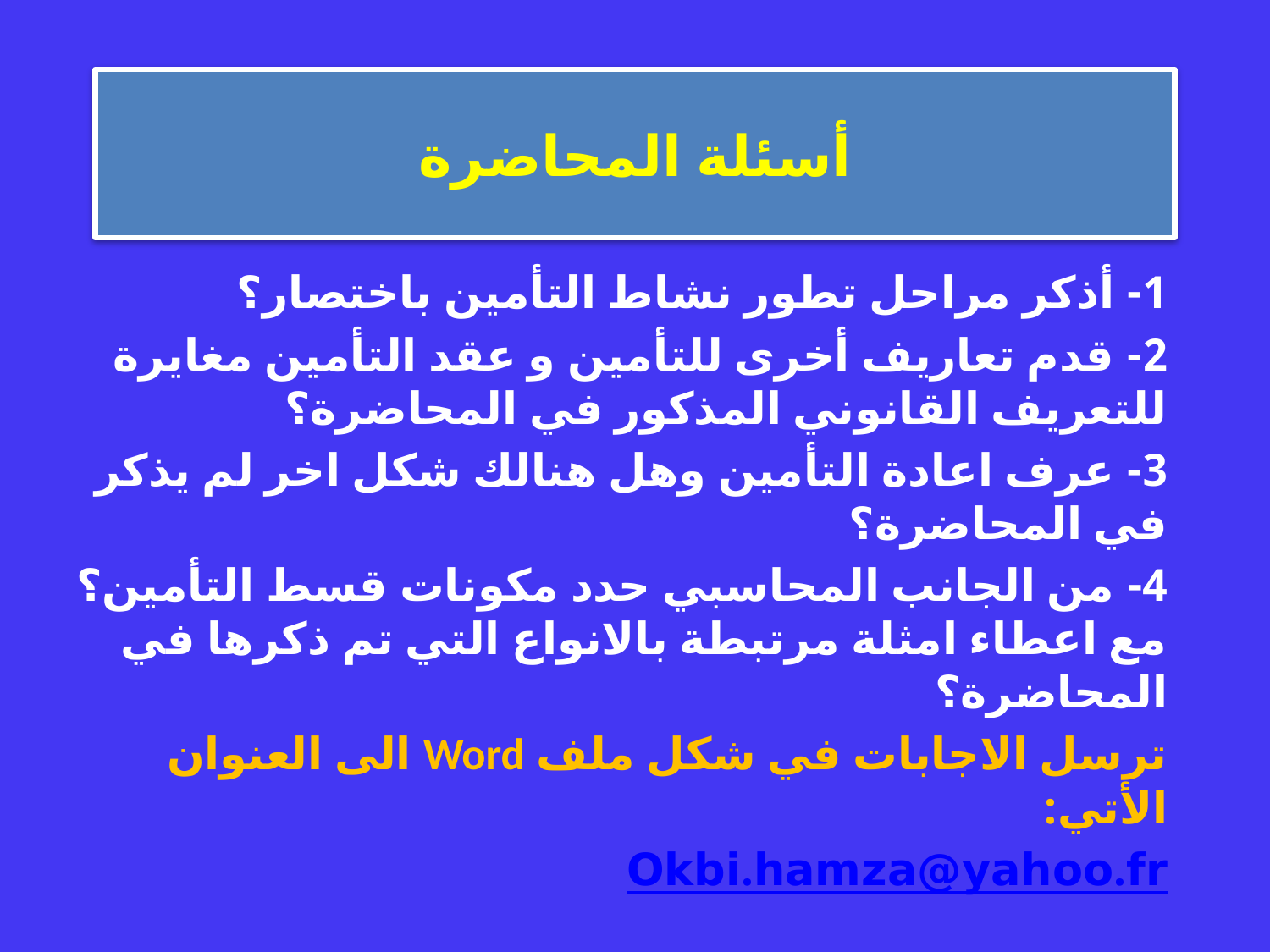

# أسئلة المحاضرة
1- أذكر مراحل تطور نشاط التأمين باختصار؟
2- قدم تعاريف أخرى للتأمين و عقد التأمين مغايرة للتعريف القانوني المذكور في المحاضرة؟
3- عرف اعادة التأمين وهل هنالك شكل اخر لم يذكر في المحاضرة؟
4- من الجانب المحاسبي حدد مكونات قسط التأمين؟ مع اعطاء امثلة مرتبطة بالانواع التي تم ذكرها في المحاضرة؟
ترسل الاجابات في شكل ملف Word الى العنوان الأتي:
Okbi.hamza@yahoo.fr